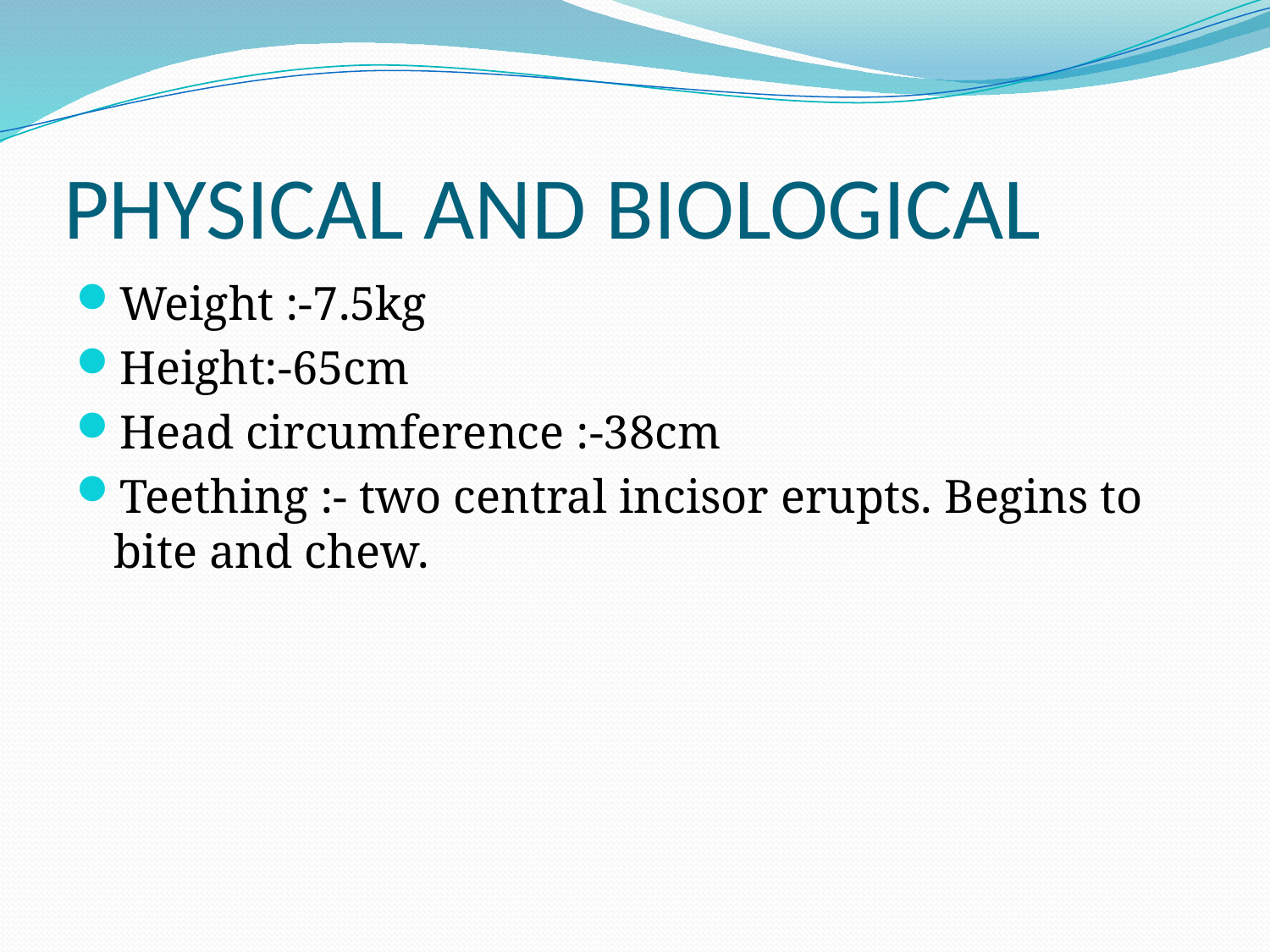

# PHYSICAL AND BIOLOGICAL
Weight :-7.5kg
Height:-65cm
Head circumference :-38cm
Teething :- two central incisor erupts. Begins to bite and chew.